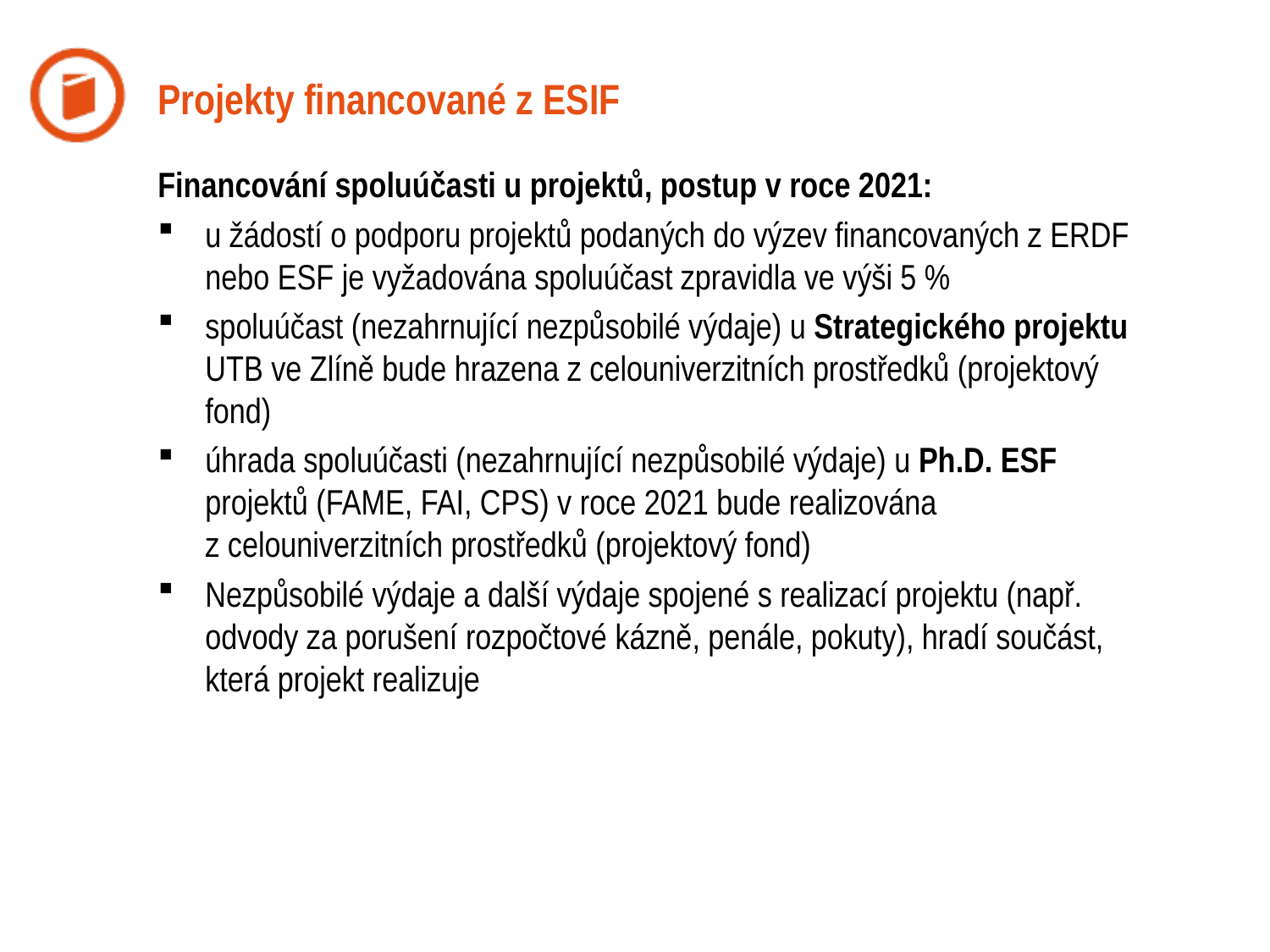

# Projekty financované z ESIF
Financování spoluúčasti u projektů, postup v roce 2021:
u žádostí o podporu projektů podaných do výzev financovaných z ERDF nebo ESF je vyžadována spoluúčast zpravidla ve výši 5 %
spoluúčast (nezahrnující nezpůsobilé výdaje) u Strategického projektu UTB ve Zlíně bude hrazena z celouniverzitních prostředků (projektový fond)
úhrada spoluúčasti (nezahrnující nezpůsobilé výdaje) u Ph.D. ESF projektů (FAME, FAI, CPS) v roce 2021 bude realizována z celouniverzitních prostředků (projektový fond)
Nezpůsobilé výdaje a další výdaje spojené s realizací projektu (např. odvody za porušení rozpočtové kázně, penále, pokuty), hradí součást, která projekt realizuje